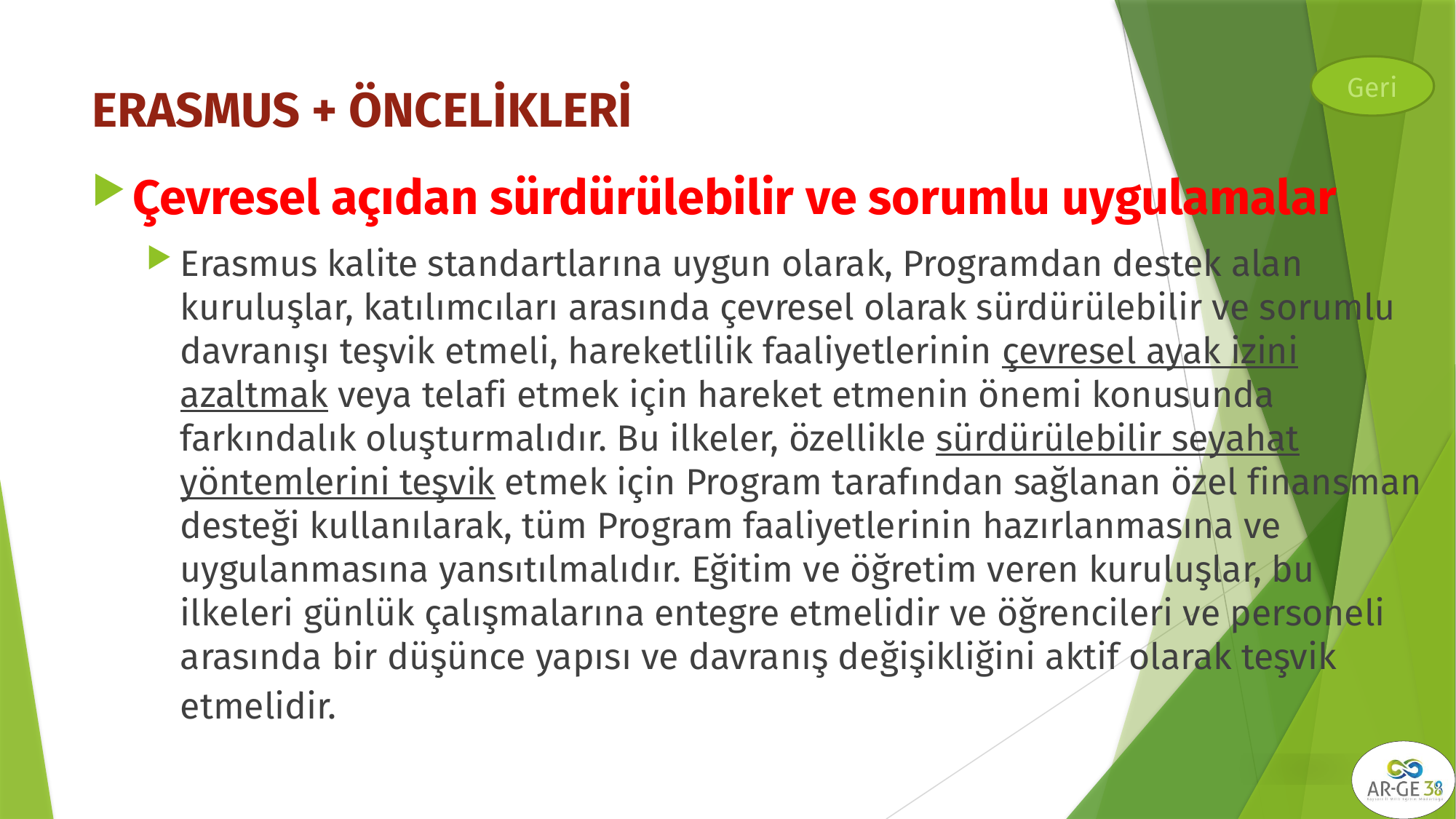

Geri
# ERASMUS + ÖNCELİKLERİ
Çevresel açıdan sürdürülebilir ve sorumlu uygulamalar
Erasmus kalite standartlarına uygun olarak, Programdan destek alan kuruluşlar, katılımcıları arasında çevresel olarak sürdürülebilir ve sorumlu davranışı teşvik etmeli, hareketlilik faaliyetlerinin çevresel ayak izini azaltmak veya telafi etmek için hareket etmenin önemi konusunda farkındalık oluşturmalıdır. Bu ilkeler, özellikle sürdürülebilir seyahat yöntemlerini teşvik etmek için Program tarafından sağlanan özel finansman desteği kullanılarak, tüm Program faaliyetlerinin hazırlanmasına ve uygulanmasına yansıtılmalıdır. Eğitim ve öğretim veren kuruluşlar, bu ilkeleri günlük çalışmalarına entegre etmelidir ve öğrencileri ve personeli arasında bir düşünce yapısı ve davranış değişikliğini aktif olarak teşvik etmelidir.